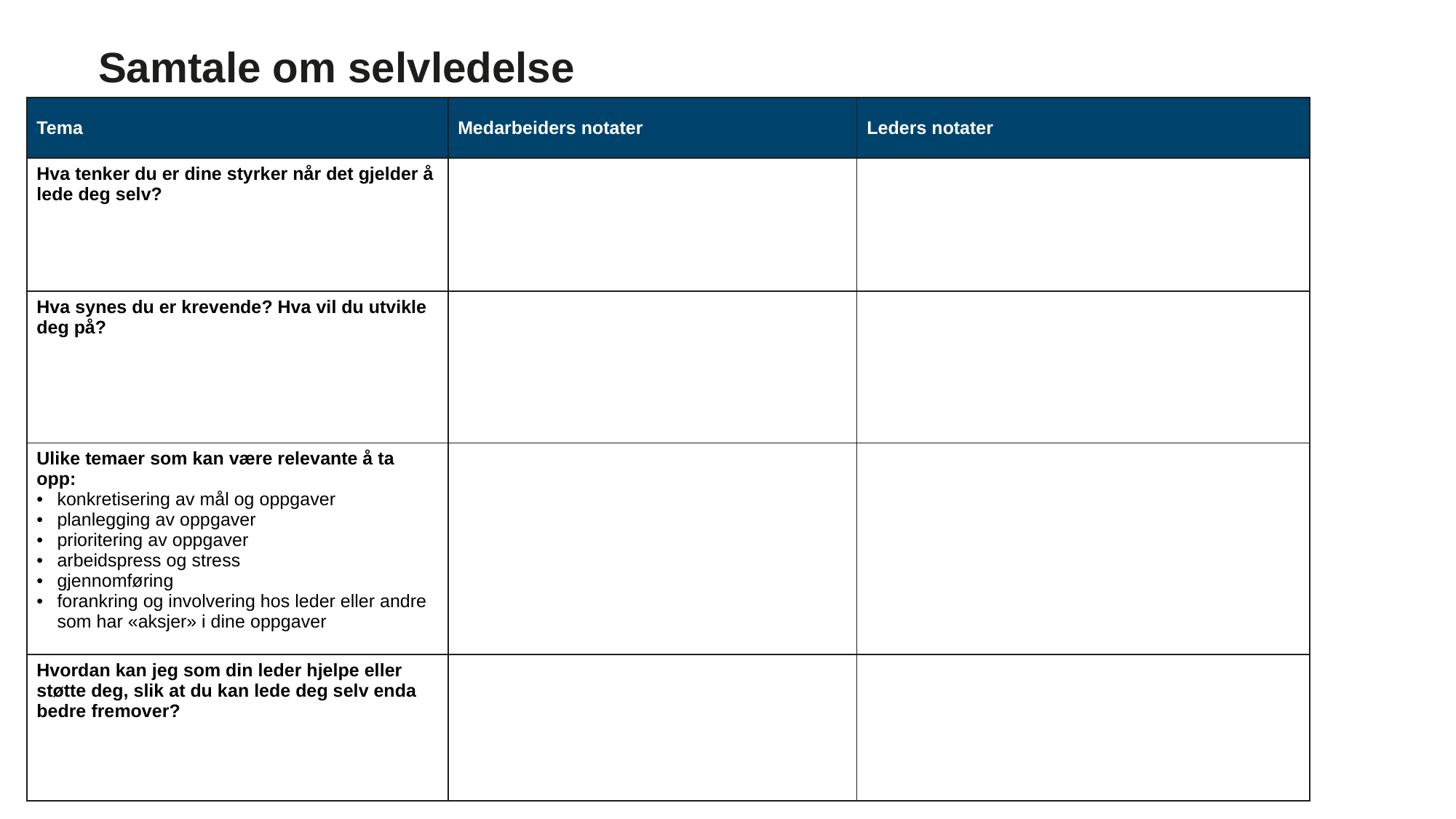

Samtale om selvledelse
| Tema | Medarbeiders notater | Leders notater |
| --- | --- | --- |
| Hva tenker du er dine styrker når det gjelder å lede deg selv? |  |  |
| Hva synes du er krevende? Hva vil du utvikle deg på? |  |  |
| Ulike temaer som kan være relevante å ta opp: konkretisering av mål og oppgaver planlegging av oppgaver prioritering av oppgaver arbeidspress og stress gjennomføring forankring og involvering hos leder eller andre som har «aksjer» i dine oppgaver |  |  |
| Hvordan kan jeg som din leder hjelpe eller støtte deg, slik at du kan lede deg selv enda bedre fremover? |  |  |